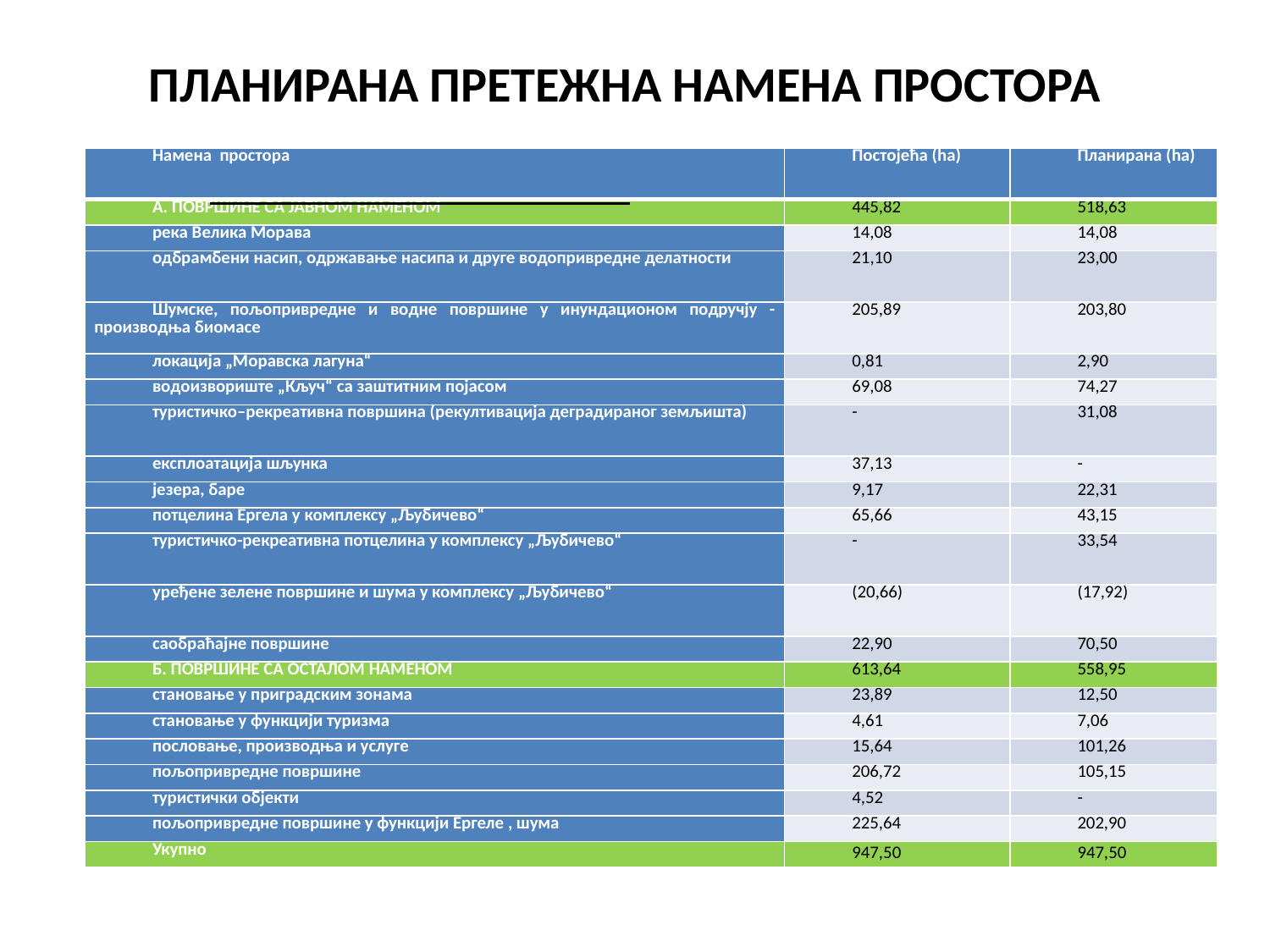

# ПЛАНИРАНА ПРЕТЕЖНА НАМЕНА ПРОСТОРА
| Намена простора | Постојећа (ha) | Планирана (ha) |
| --- | --- | --- |
| А. ПОВРШИНЕ СА ЈАВНОМ НАМЕНОМ | 445,82 | 518,63 |
| река Велика Морава | 14,08 | 14,08 |
| одбрамбени насип, одржавање насипа и друге водопривредне делатности | 21,10 | 23,00 |
| Шумске, пољопривредне и водне површине у инундационом подручју - производња биомасе | 205,89 | 203,80 |
| локација „Моравска лагуна“ | 0,81 | 2,90 |
| водоизвориште „Кључ“ са заштитним појасом | 69,08 | 74,27 |
| туристичко–рекреативна површина (рекултивација деградираног земљишта) | - | 31,08 |
| експлоатација шљунка | 37,13 | - |
| језера, баре | 9,17 | 22,31 |
| потцелина Ергелa у комплексу „Љубичево“ | 65,66 | 43,15 |
| туристичко-рекреативна потцелина у комплексу „Љубичево“ | - | 33,54 |
| уређене зелене површине и шума у комплексу „Љубичево“ | (20,66) | (17,92) |
| саобраћајне површине | 22,90 | 70,50 |
| Б. ПОВРШИНЕ СА ОСТАЛОМ НАМЕНОМ | 613,64 | 558,95 |
| становање у приградским зонама | 23,89 | 12,50 |
| становање у функцији туризма | 4,61 | 7,06 |
| пословање, производња и услуге | 15,64 | 101,26 |
| пољопривредне површине | 206,72 | 105,15 |
| туристички објекти | 4,52 | - |
| пољопривредне површине у функцији Ергеле , шума | 225,64 | 202,90 |
| Укупно | 947,50 | 947,50 |